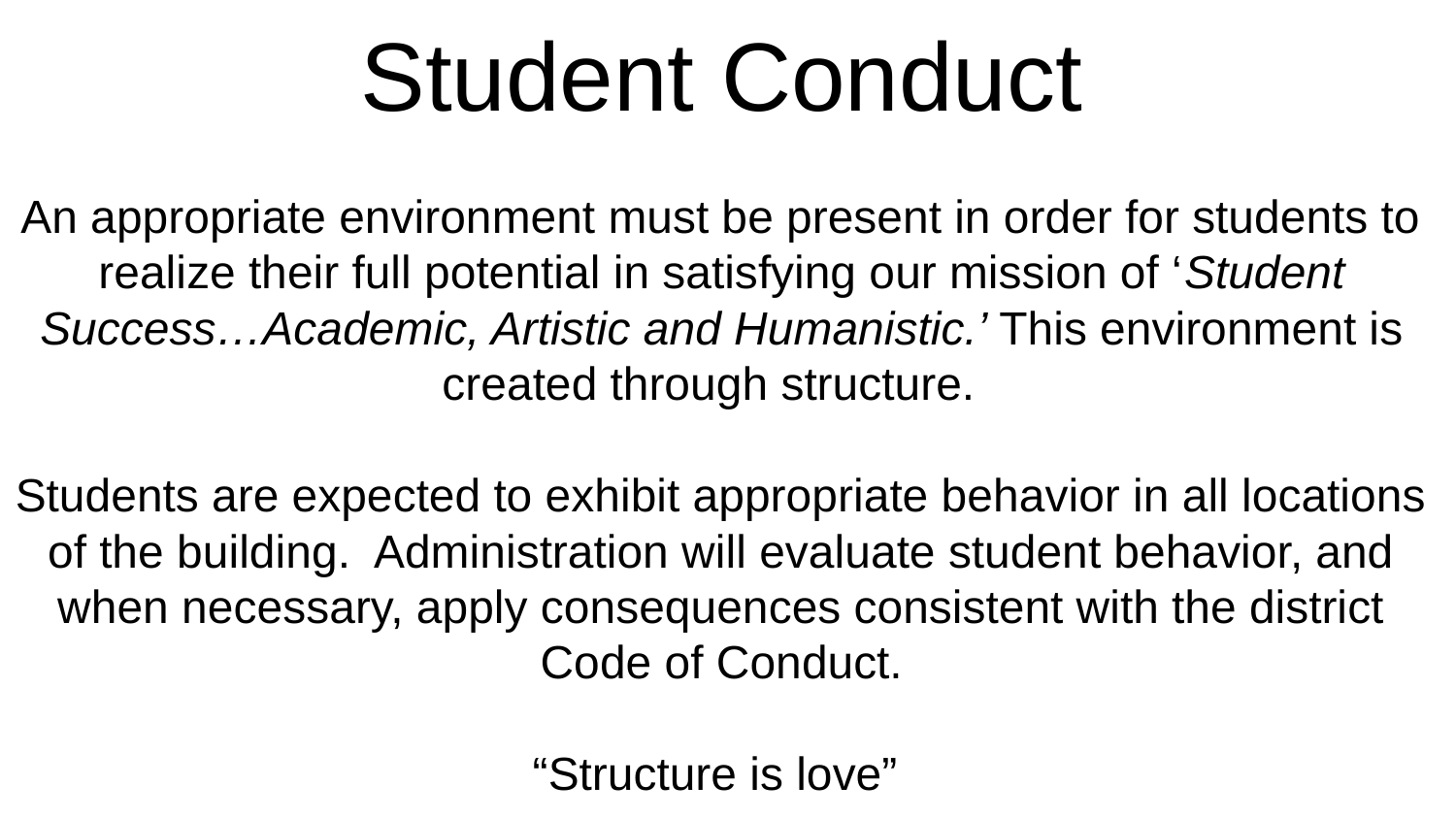

Student Conduct

An appropriate environment must be present in order for students to realize their full potential in satisfying our mission of ‘Student Success…Academic, Artistic and Humanistic.’ This environment is created through structure.

Students are expected to exhibit appropriate behavior in all locations of the building.  Administration will evaluate student behavior, and when necessary, apply consequences consistent with the district Code of Conduct.

“Structure is love”